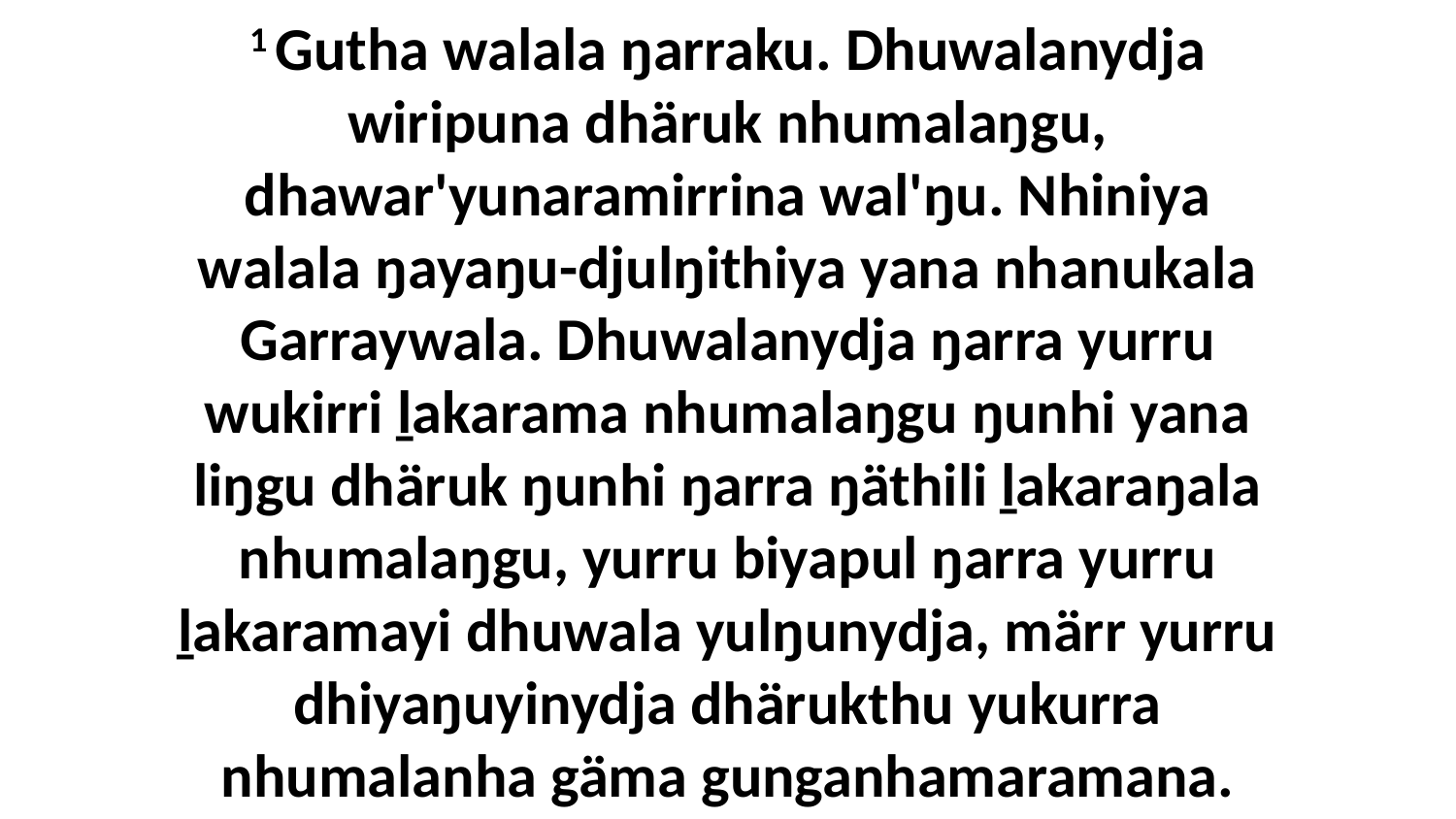

1 Gutha walala ŋarraku. Dhuwalanydja wiripuna dhäruk nhumalaŋgu, dhawar'yunaramirrina wal'ŋu. Nhiniya walala ŋayaŋu-djulŋithiya yana nhanukala Garraywala. Dhuwalanydja ŋarra yurru wukirri ḻakarama nhumalaŋgu ŋunhi yana liŋgu dhäruk ŋunhi ŋarra ŋäthili ḻakaraŋala nhumalaŋgu, yurru biyapul ŋarra yurru ḻakaramayi dhuwala yulŋunydja, märr yurru dhiyaŋuyinydja dhärukthu yukurra nhumalanha gäma gunganhamaramana.